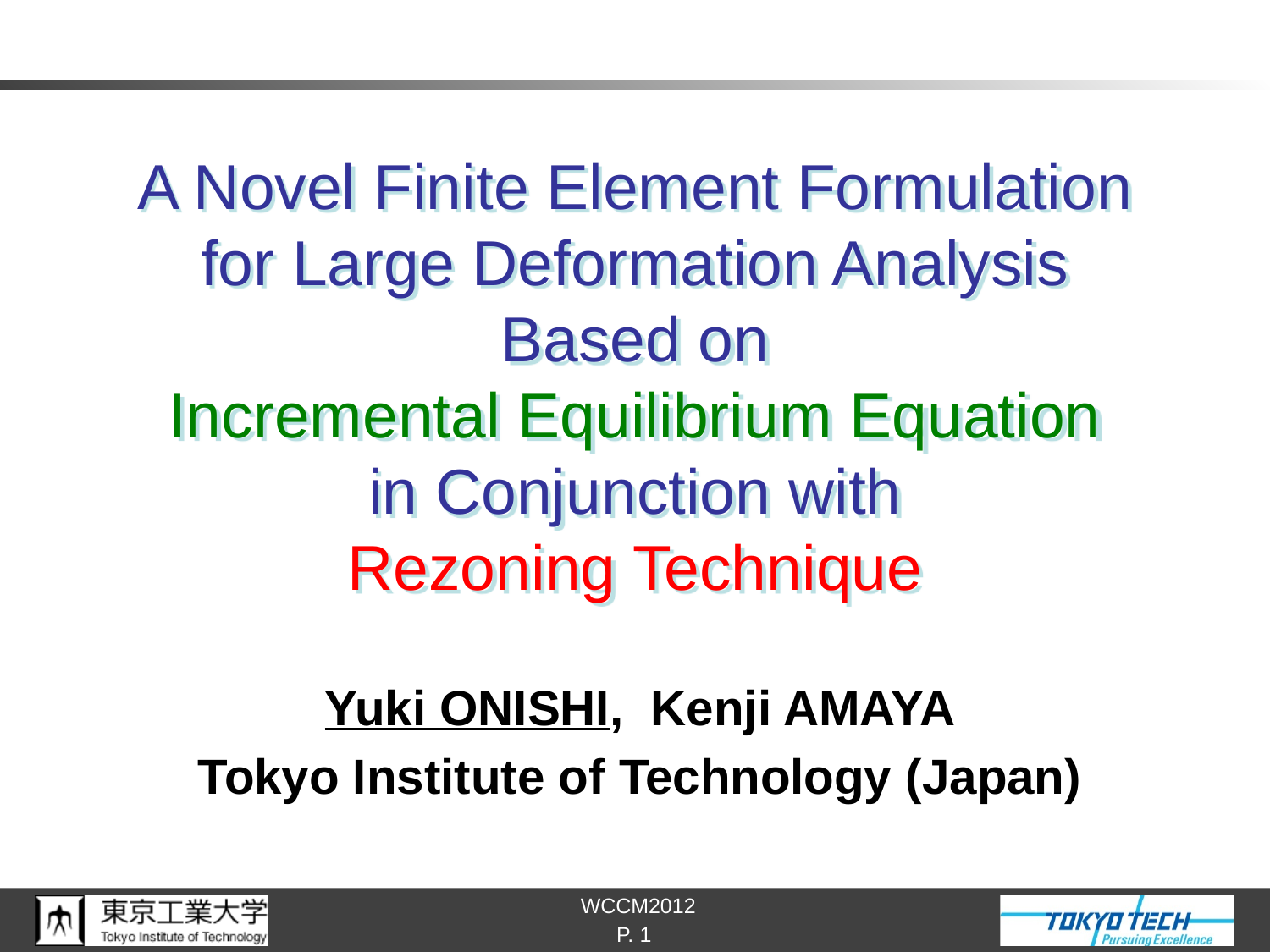

# A Novel Finite Element Formulation for Large Deformation Analysis Based on Incremental Equilibrium Equation in Conjunction with Rezoning Technique
Yuki ONISHI,  Kenji AMAYA
Tokyo Institute of Technology (Japan)
P. 1